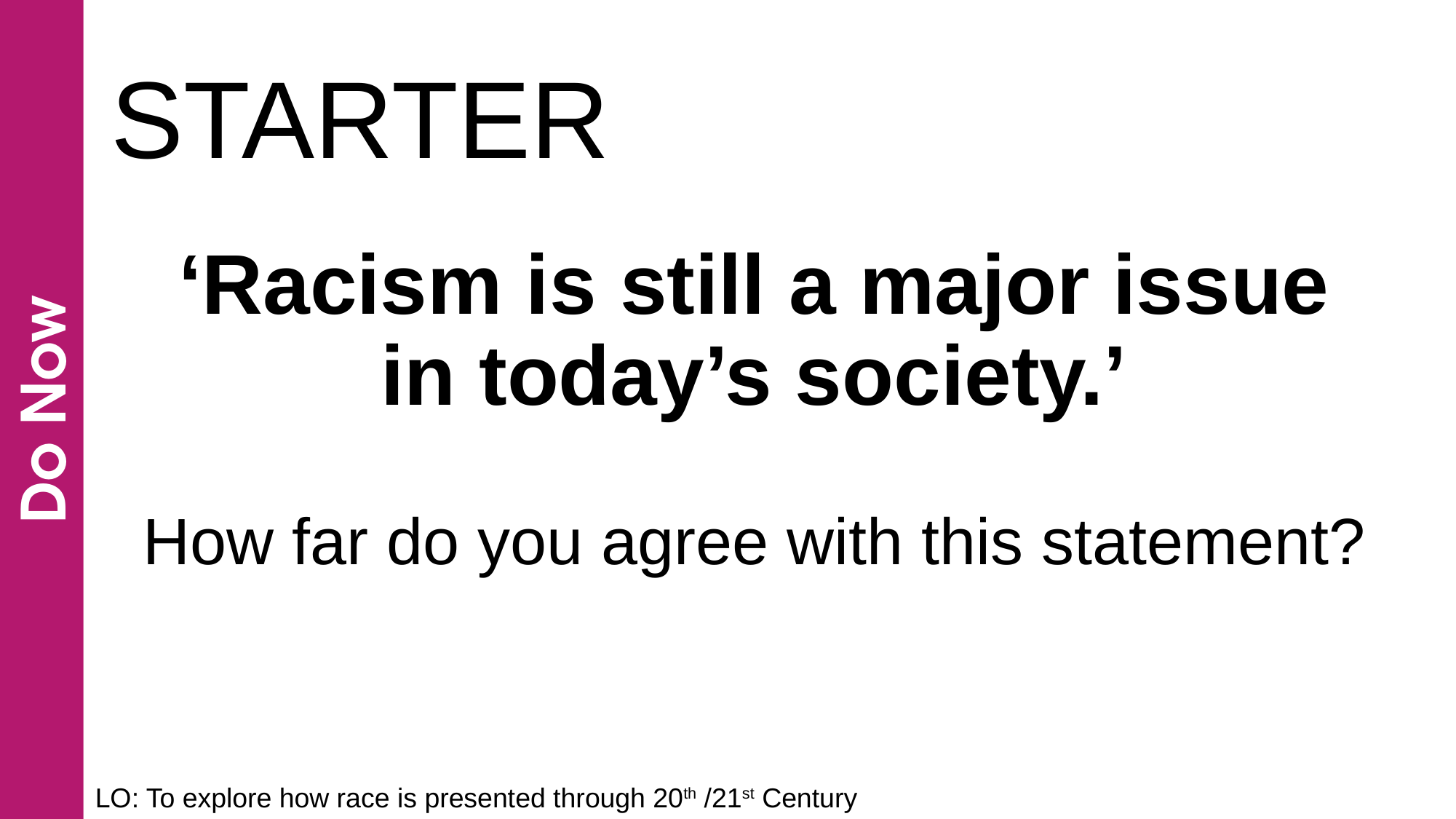

# STARTER
‘Racism is still a major issue in today’s society.’
How far do you agree with this statement?
Do Now
LO: To explore how race is presented through 20th /21st Century fiction.